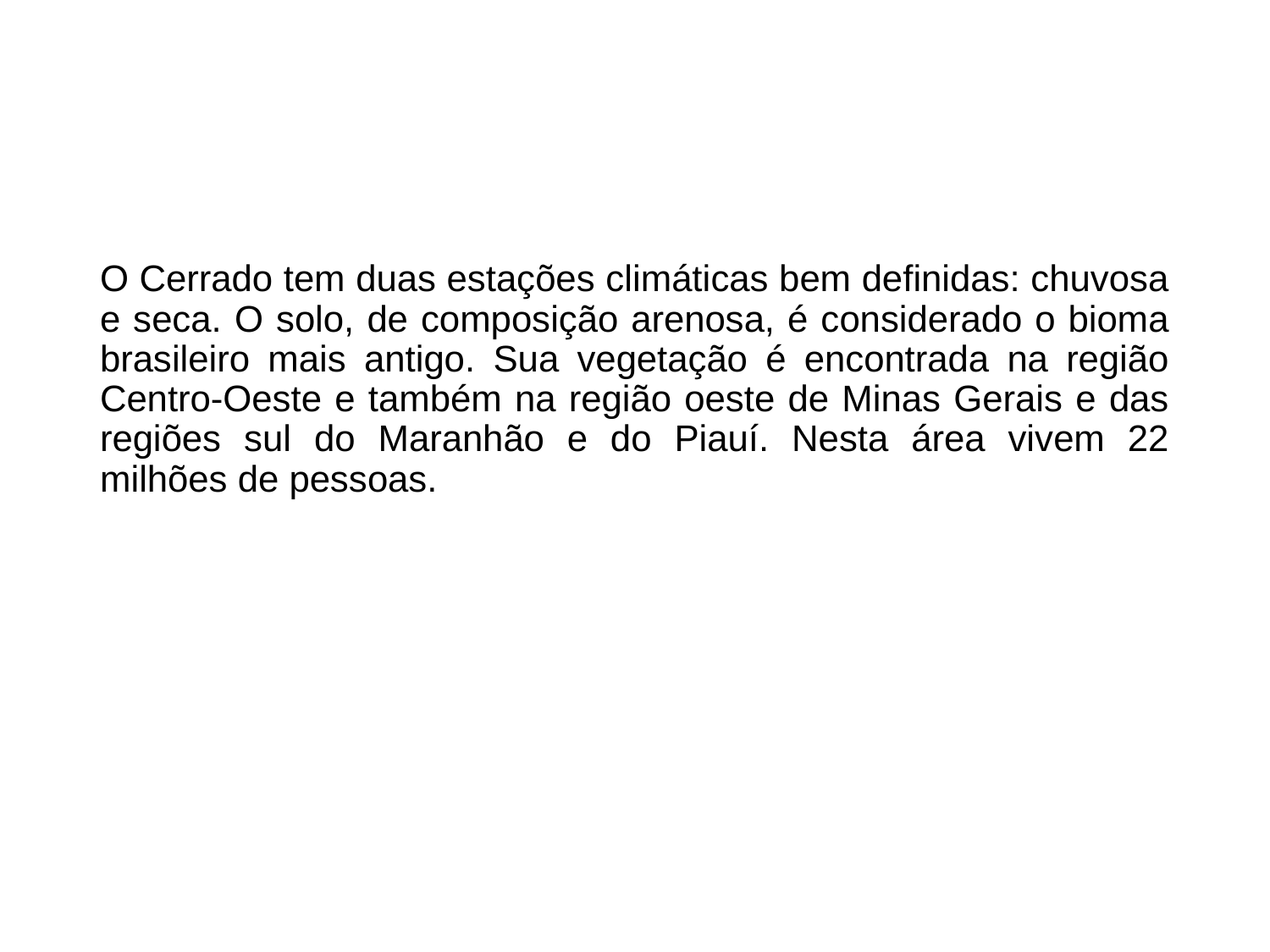

O Cerrado tem duas estações climáticas bem definidas: chuvosa e seca. O solo, de composição arenosa, é considerado o bioma brasileiro mais antigo. Sua vegetação é encontrada na região Centro-Oeste e também na região oeste de Minas Gerais e das regiões sul do Maranhão e do Piauí. Nesta área vivem 22 milhões de pessoas.